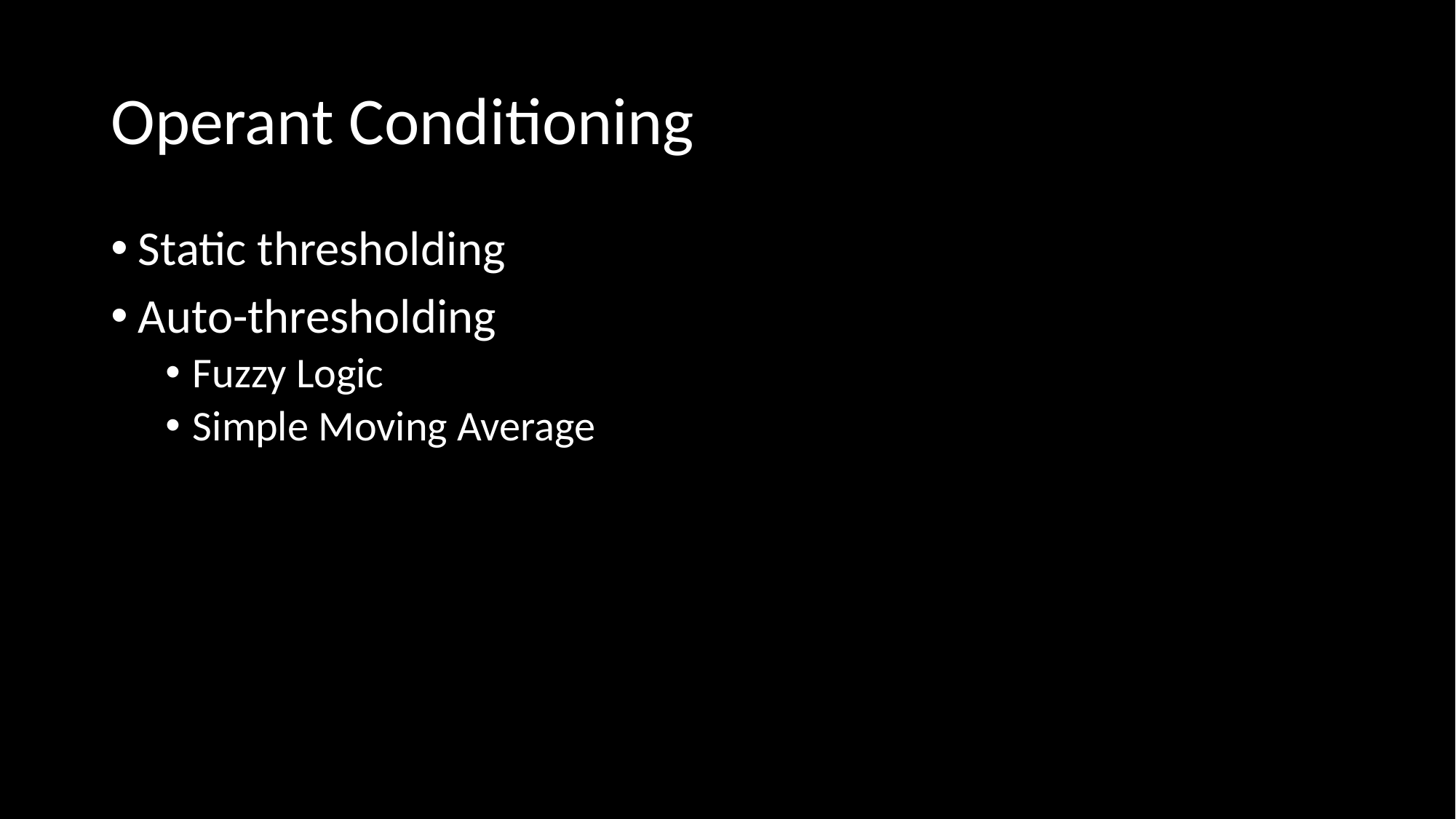

# Operant Conditioning
Static thresholding
Auto-thresholding
Fuzzy Logic
Simple Moving Average